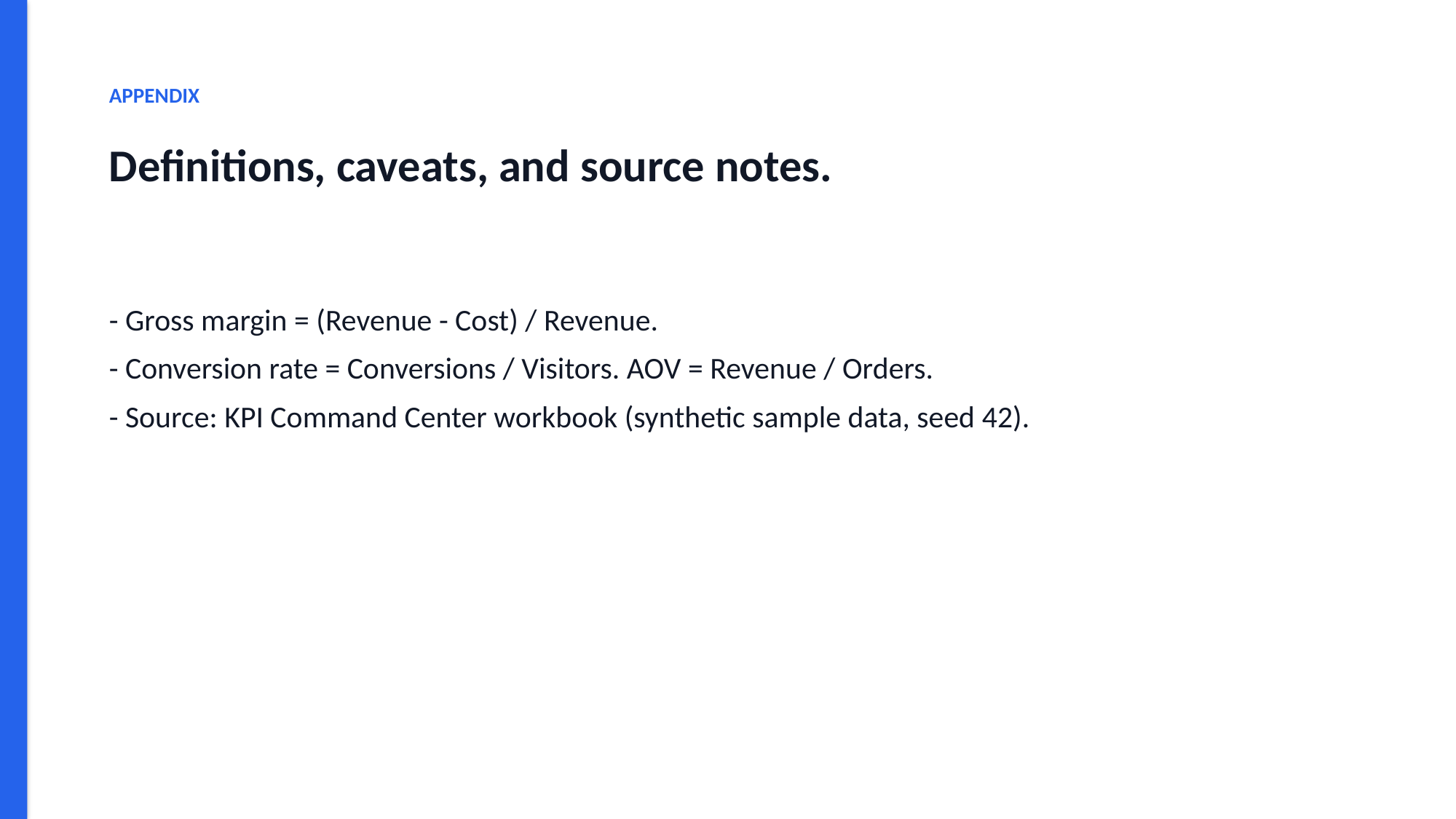

APPENDIX
Definitions, caveats, and source notes.
- Gross margin = (Revenue - Cost) / Revenue.
- Conversion rate = Conversions / Visitors. AOV = Revenue / Orders.
- Source: KPI Command Center workbook (synthetic sample data, seed 42).